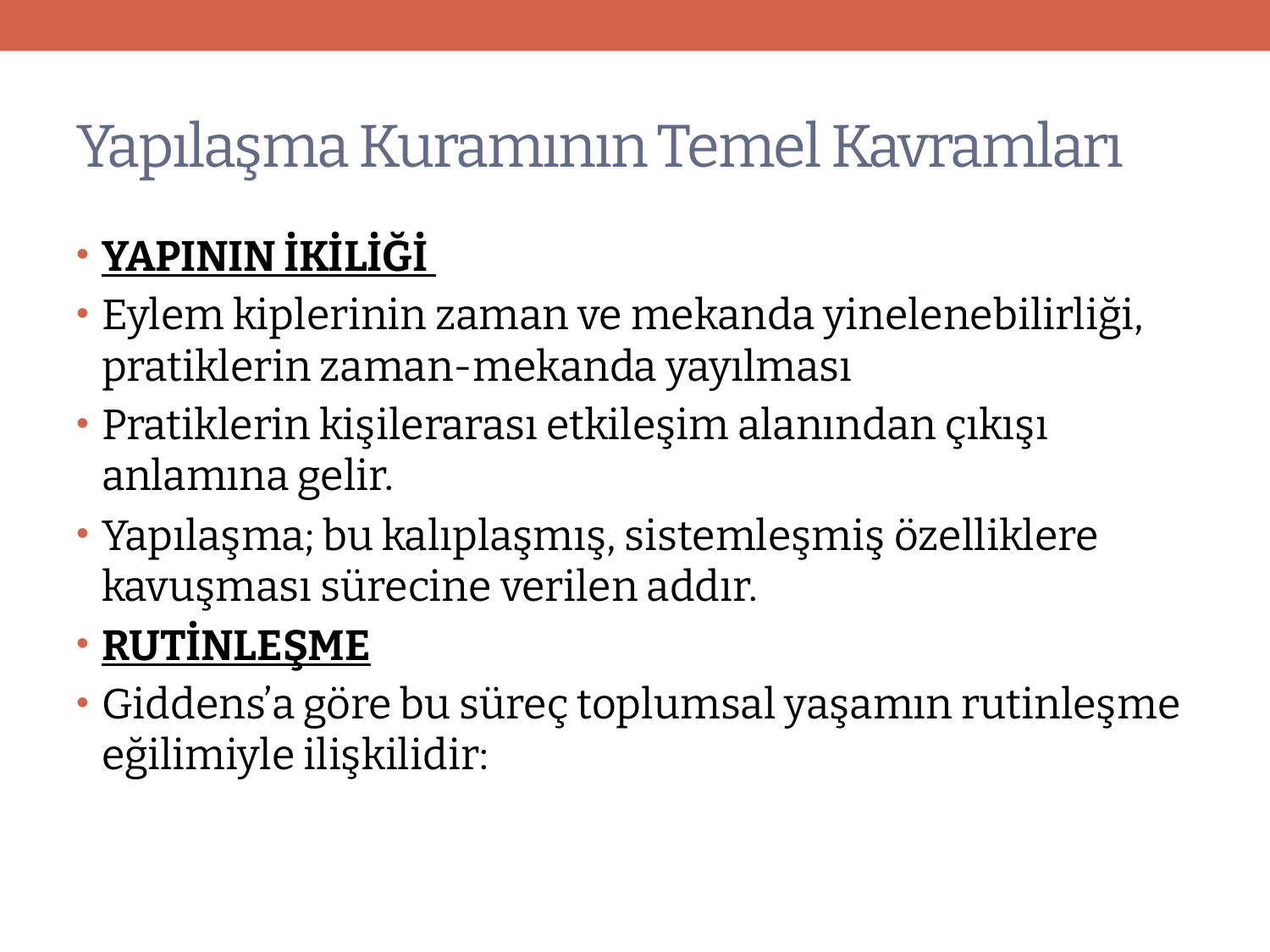

# Yapılaşma Kuramının Temel Kavramları
YAPININ İKİLİĞİ
Eylem kiplerinin zaman ve mekanda yinelenebilirliği, pratiklerin zaman-mekanda yayılması
Pratiklerin kişilerarası etkileşim alanından çıkışı anlamına gelir.
Yapılaşma; bu kalıplaşmış, sistemleşmiş özelliklere kavuşması sürecine verilen addır.
RUTİNLEŞME
Giddens’a göre bu süreç toplumsal yaşamın rutinleşme eğilimiyle ilişkilidir: